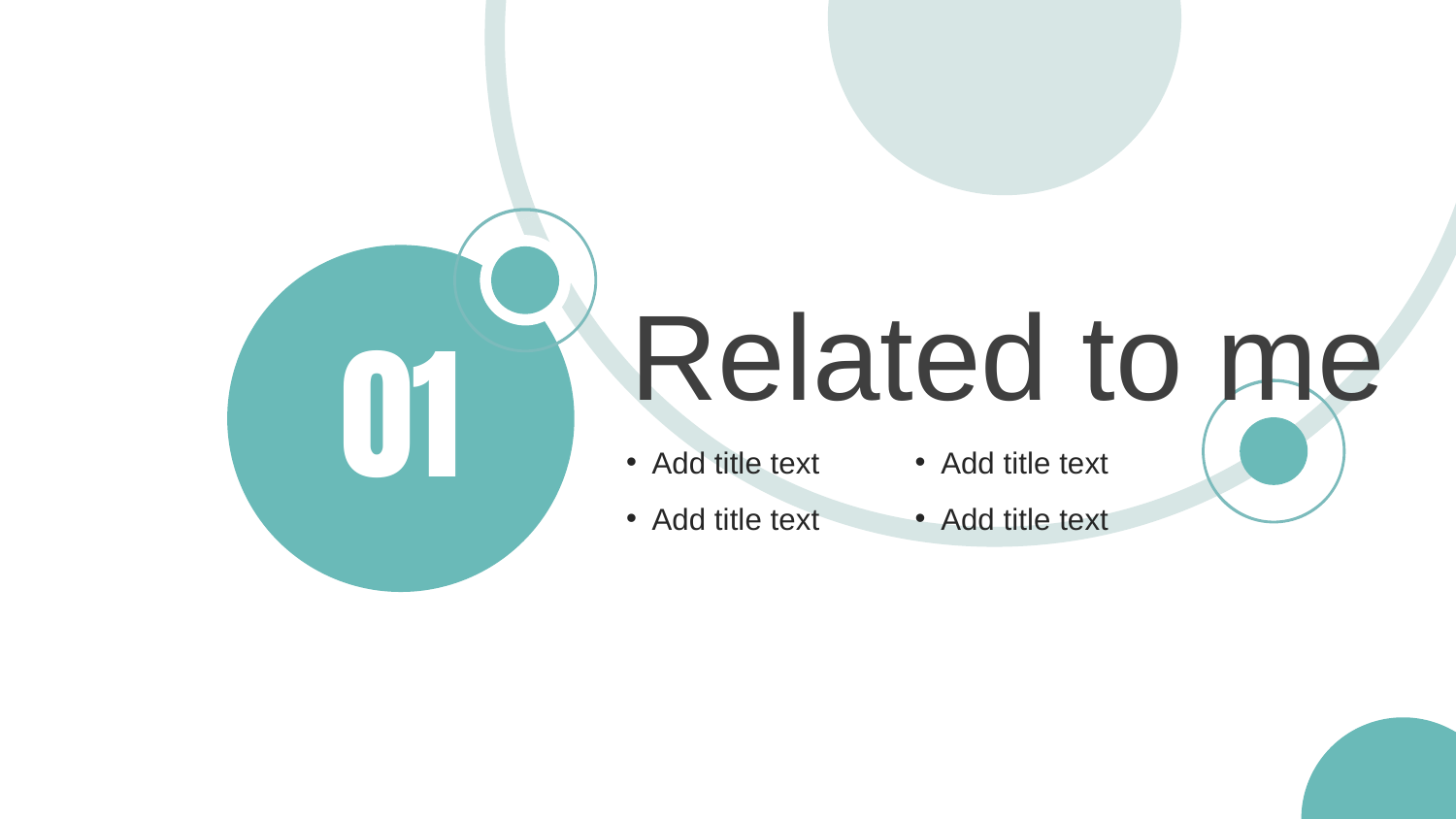

01

Related to me

Add title text
Add title text
Add title text
Add title text